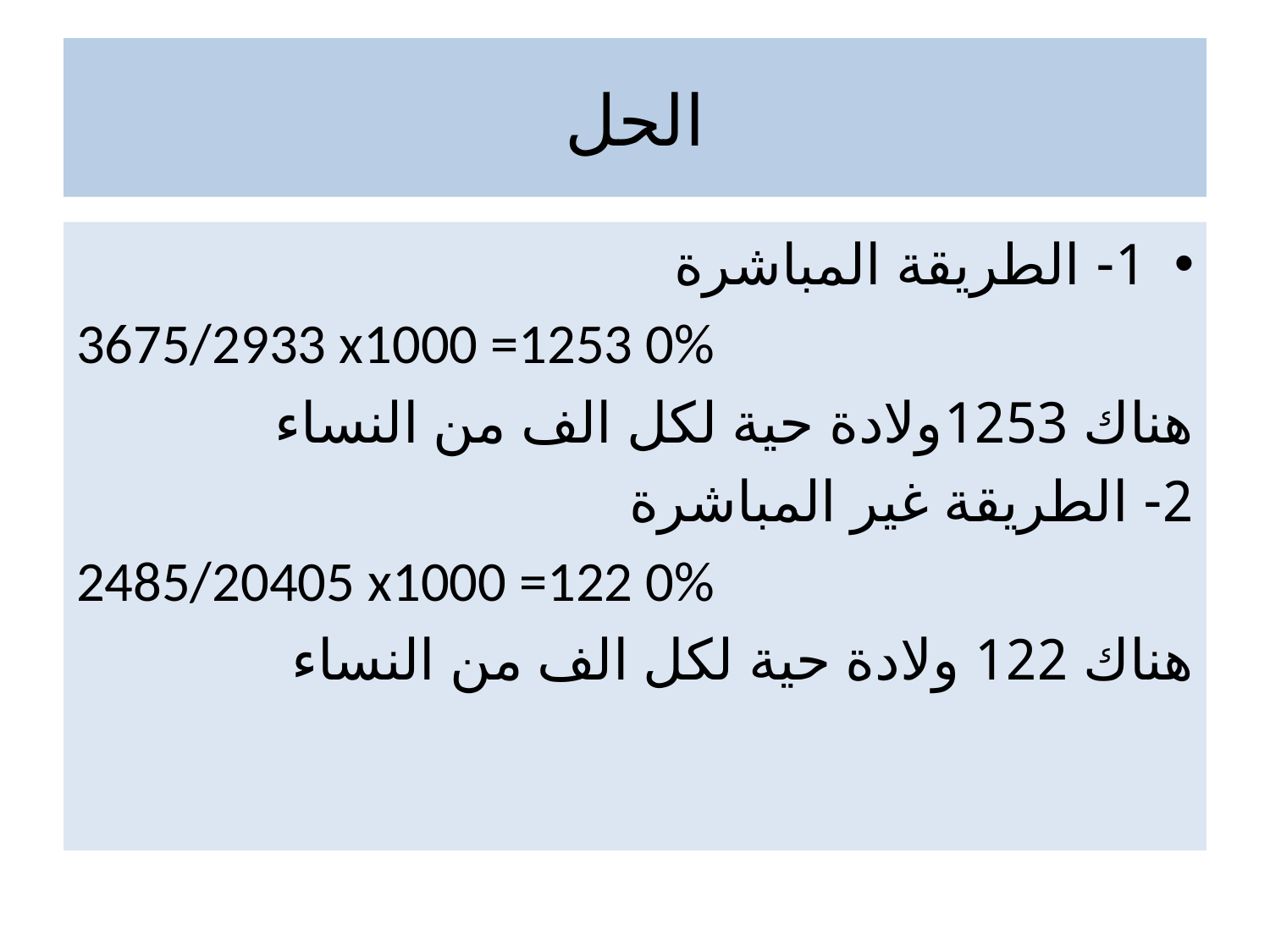

# الحل
1- الطريقة المباشرة
3675/2933 x1000 =1253 0%
هناك 1253ولادة حية لكل الف من النساء
2- الطريقة غير المباشرة
2485/20405 x1000 =122 0%
هناك 122 ولادة حية لكل الف من النساء